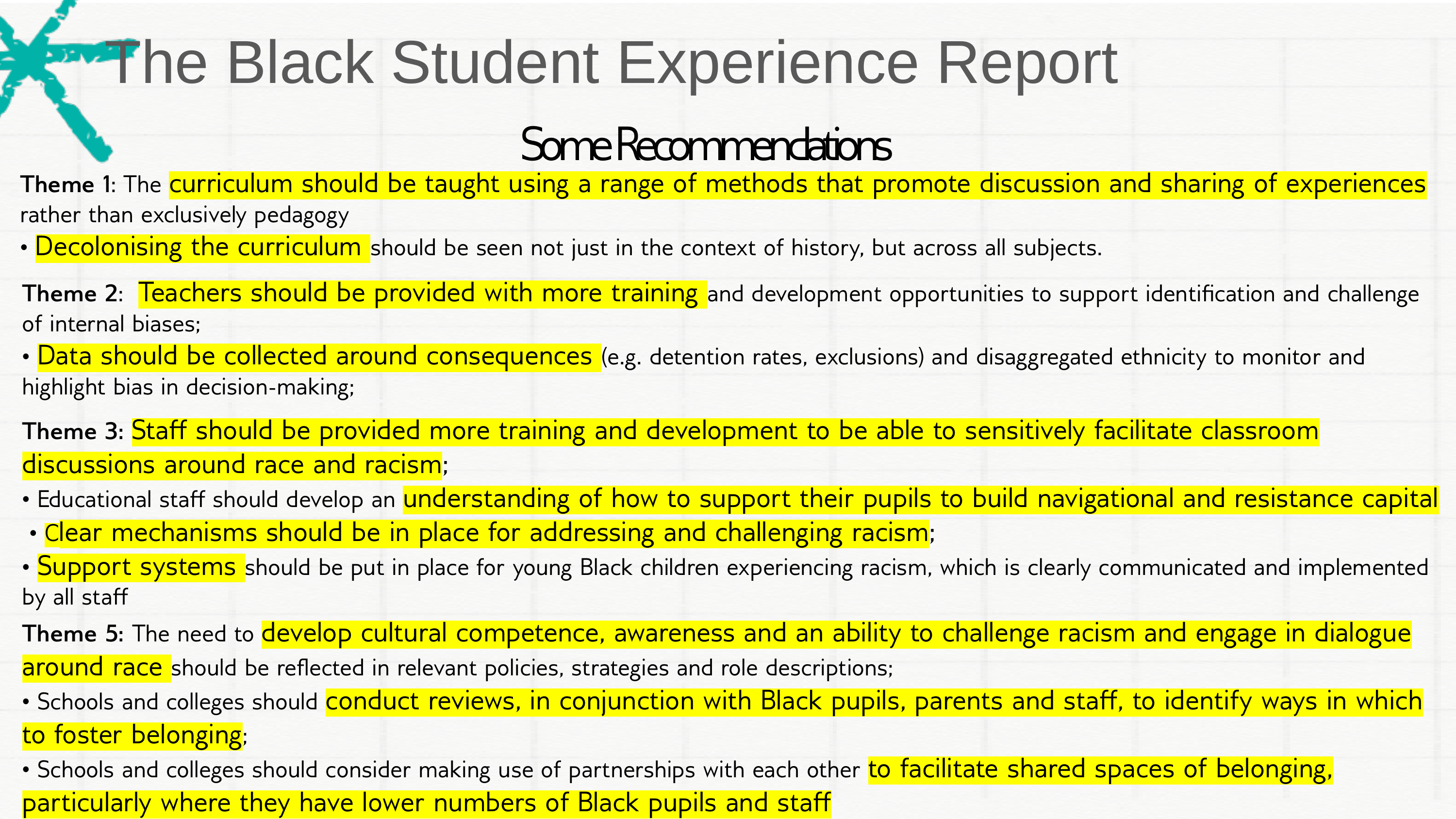

The Black Student Experience Report
Some Recommendations

Theme 1: The curriculum should be taught using a range of methods that promote discussion and sharing of experiences rather than exclusively pedagogy
• Decolonising the curriculum should be seen not just in the context of history, but across all subjects.
Theme 2:  Teachers should be provided with more training and development opportunities to support identification and challenge of internal biases;
• Data should be collected around consequences (e.g. detention rates, exclusions) and disaggregated ethnicity to monitor and highlight bias in decision-making;

Theme 3: Staff should be provided more training and development to be able to sensitively facilitate classroom discussions around race and racism;
• Educational staff should develop an understanding of how to support their pupils to build navigational and resistance capital
 • Clear mechanisms should be in place for addressing and challenging racism;
• Support systems should be put in place for young Black children experiencing racism, which is clearly communicated and implemented by all staff
Theme 5: The need to develop cultural competence, awareness and an ability to challenge racism and engage in dialogue around race should be reflected in relevant policies, strategies and role descriptions;
• Schools and colleges should conduct reviews, in conjunction with Black pupils, parents and staff, to identify ways in which to foster belonging;
• Schools and colleges should consider making use of partnerships with each other to facilitate shared spaces of belonging, particularly where they have lower numbers of Black pupils and staff